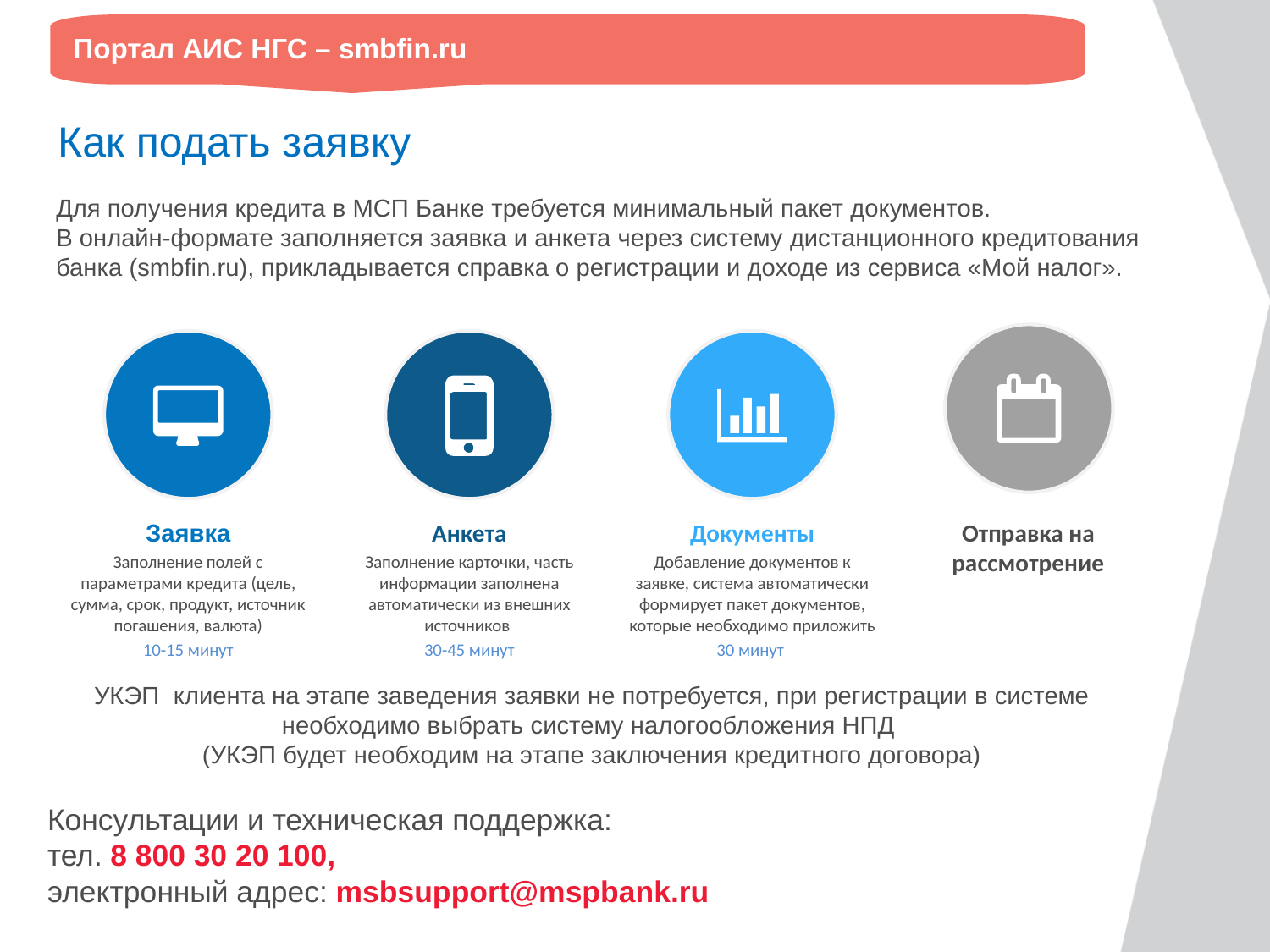

Портал АИС НГС – smbfin.ru
Как подать заявку
Для получения кредита в МСП Банке требуется минимальный пакет документов.
В онлайн-формате заполняется заявка и анкета через систему дистанционного кредитования банка (smbfin.ru), прикладывается справка о регистрации и доходе из сервиса «Мой налог».

Заявка
Заполнение полей с параметрами кредита (цель, сумма, срок, продукт, источник погашения, валюта)
10-15 минут
Анкета
Заполнение карточки, часть информации заполнена автоматически из внешних источников
30-45 минут
Документы
Добавление документов к заявке, система автоматически формирует пакет документов, которые необходимо приложить
30 минут

Отправка на рассмотрение
 УКЭП  клиента на этапе заведения заявки не потребуется, при регистрации в системе необходимо выбрать систему налогообложения НПД
 (УКЭП будет необходим на этапе заключения кредитного договора)
Консультации и техническая поддержка:
тел. 8 800 30 20 100,
электронный адрес: msbsupport@mspbank.ru